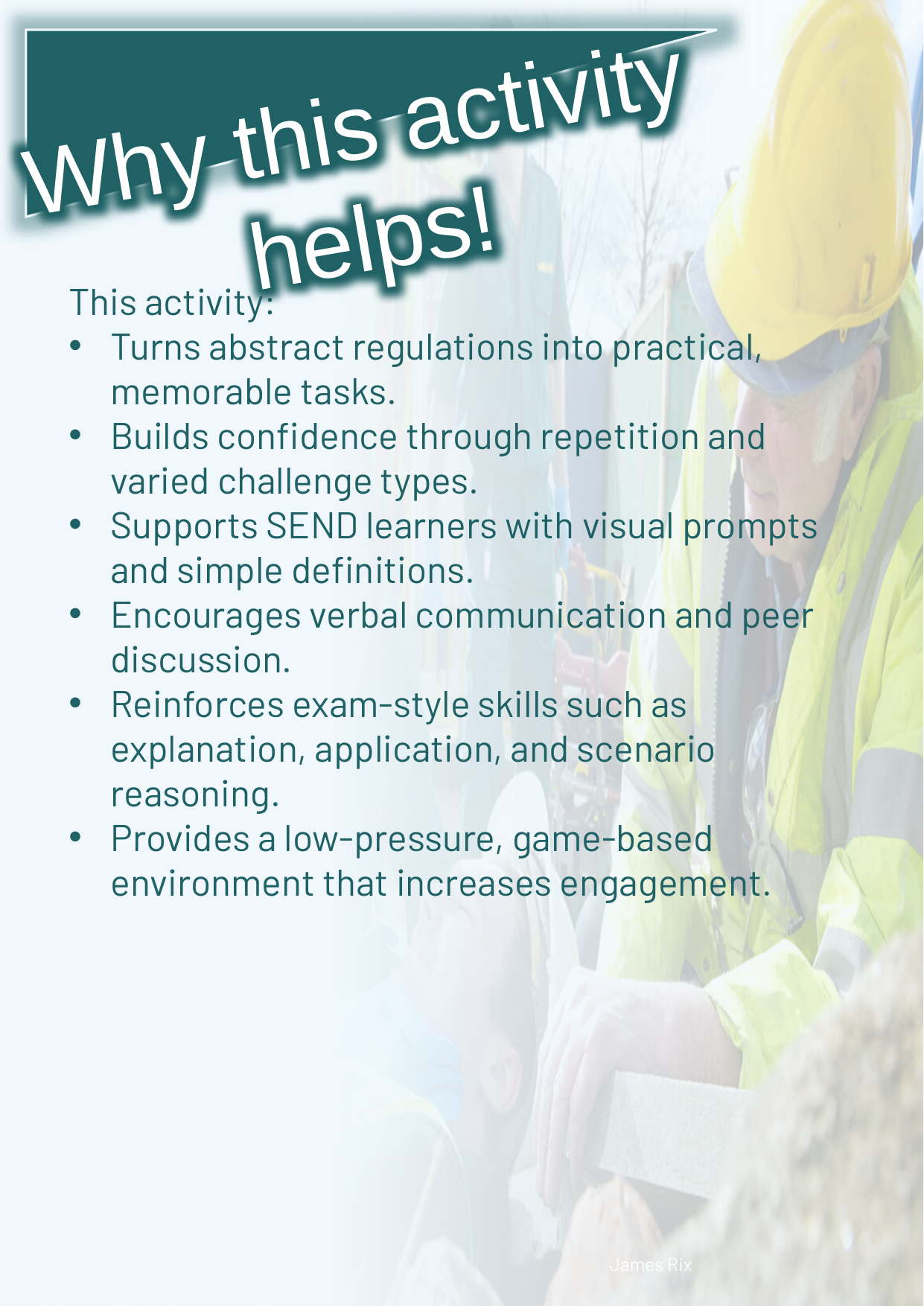

Why this activity helps!
This activity:
Turns abstract regulations into practical, memorable tasks.
Builds confidence through repetition and varied challenge types.
Supports SEND learners with visual prompts and simple definitions.
Encourages verbal communication and peer discussion.
Reinforces exam‑style skills such as explanation, application, and scenario reasoning.
Provides a low‑pressure, game‑based environment that increases engagement.
James Rix